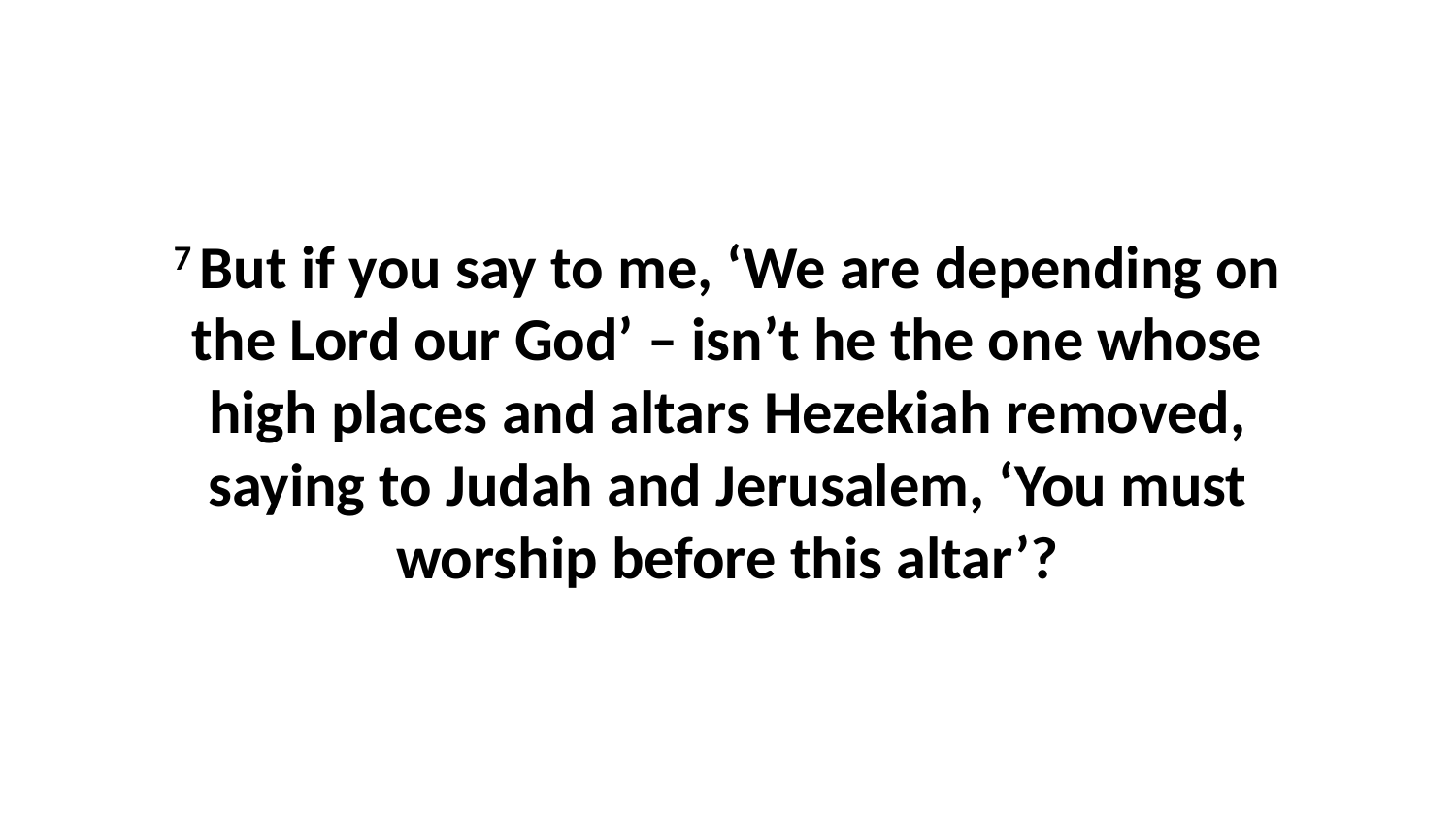

7 But if you say to me, ‘We are depending on the Lord our God’ – isn’t he the one whose high places and altars Hezekiah removed, saying to Judah and Jerusalem, ‘You must worship before this altar’?